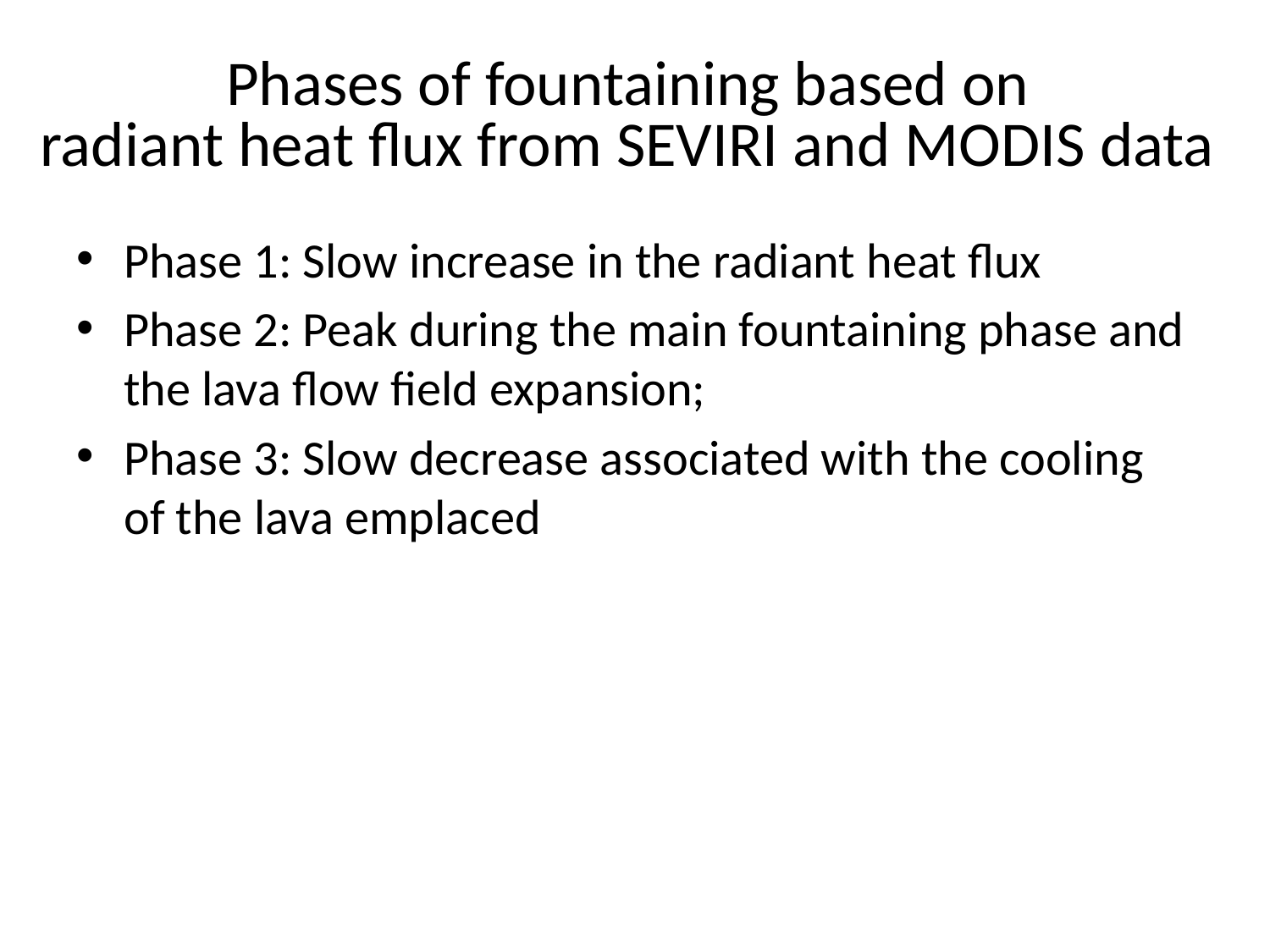

# Phases of fountaining based on radiant heat flux from SEVIRI and MODIS data
Phase 1: Slow increase in the radiant heat flux
Phase 2: Peak during the main fountaining phase and the lava flow field expansion;
Phase 3: Slow decrease associated with the cooling of the lava emplaced